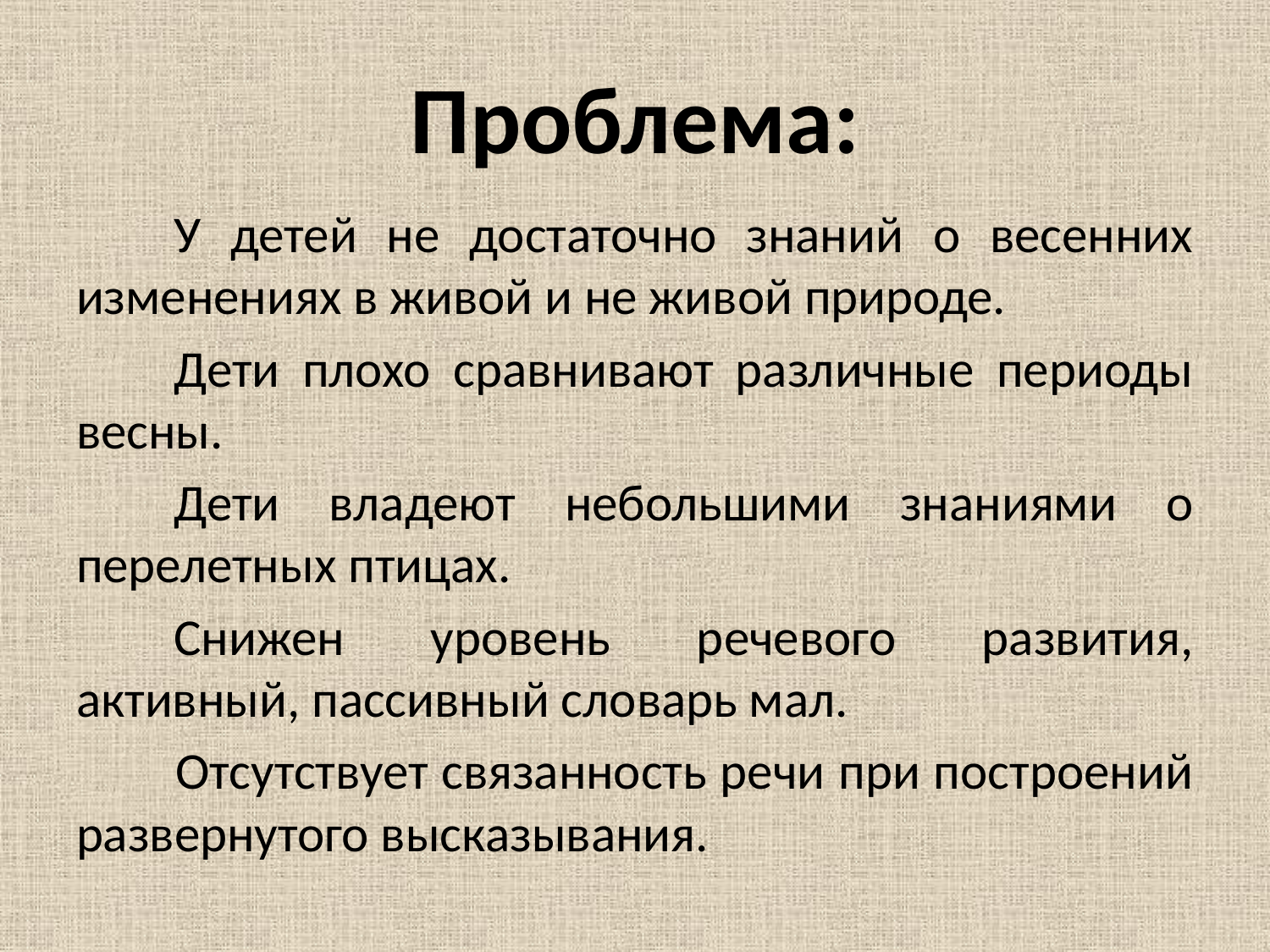

# Проблема:
	У детей не достаточно знаний о весенних изменениях в живой и не живой природе.
	Дети плохо сравнивают различные периоды весны.
	Дети владеют небольшими знаниями о перелетных птицах.
	Снижен уровень речевого развития, активный, пассивный словарь мал.
 	Отсутствует связанность речи при построений развернутого высказывания.